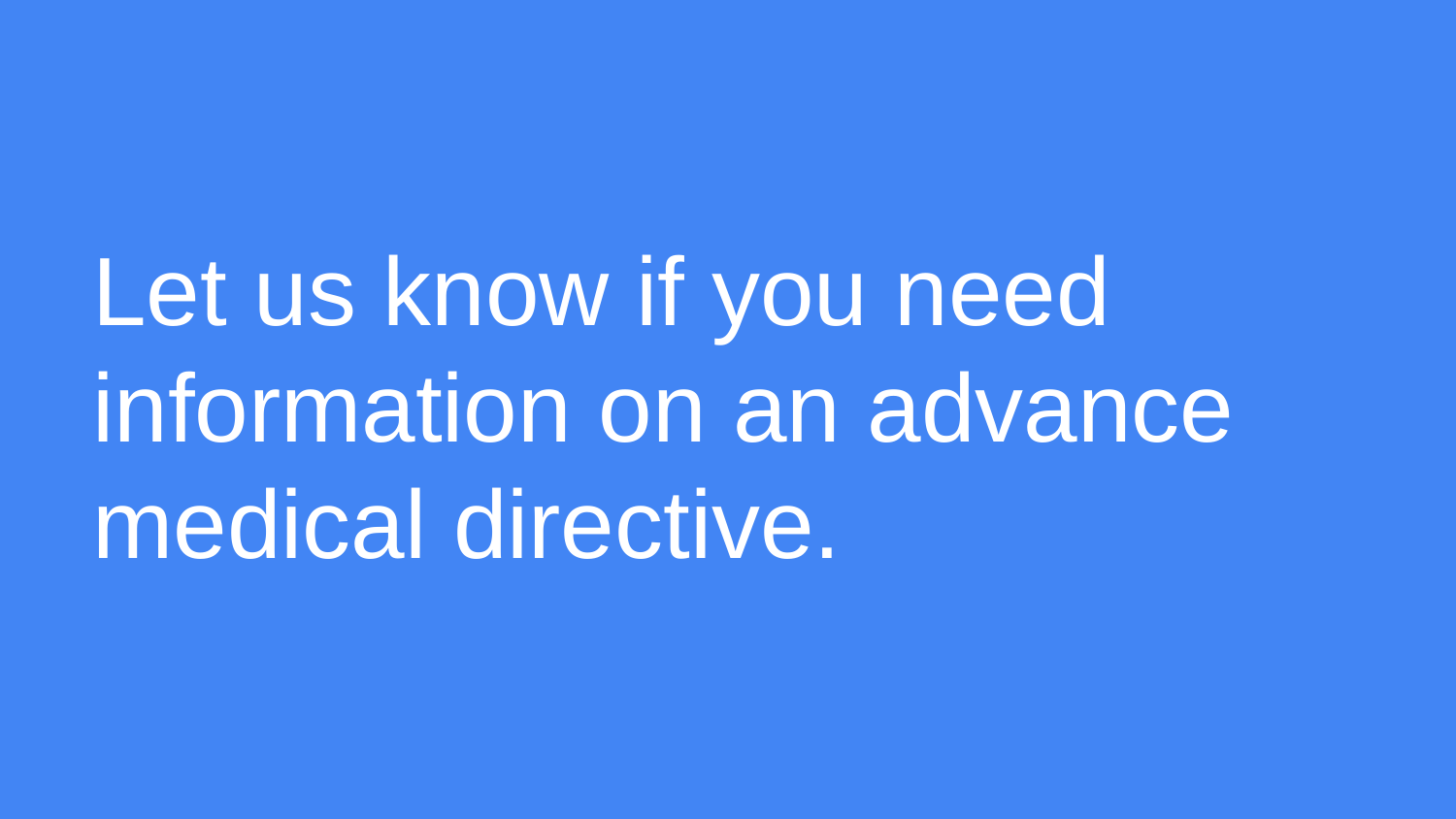

# Let us know if you need information on an advance medical directive.